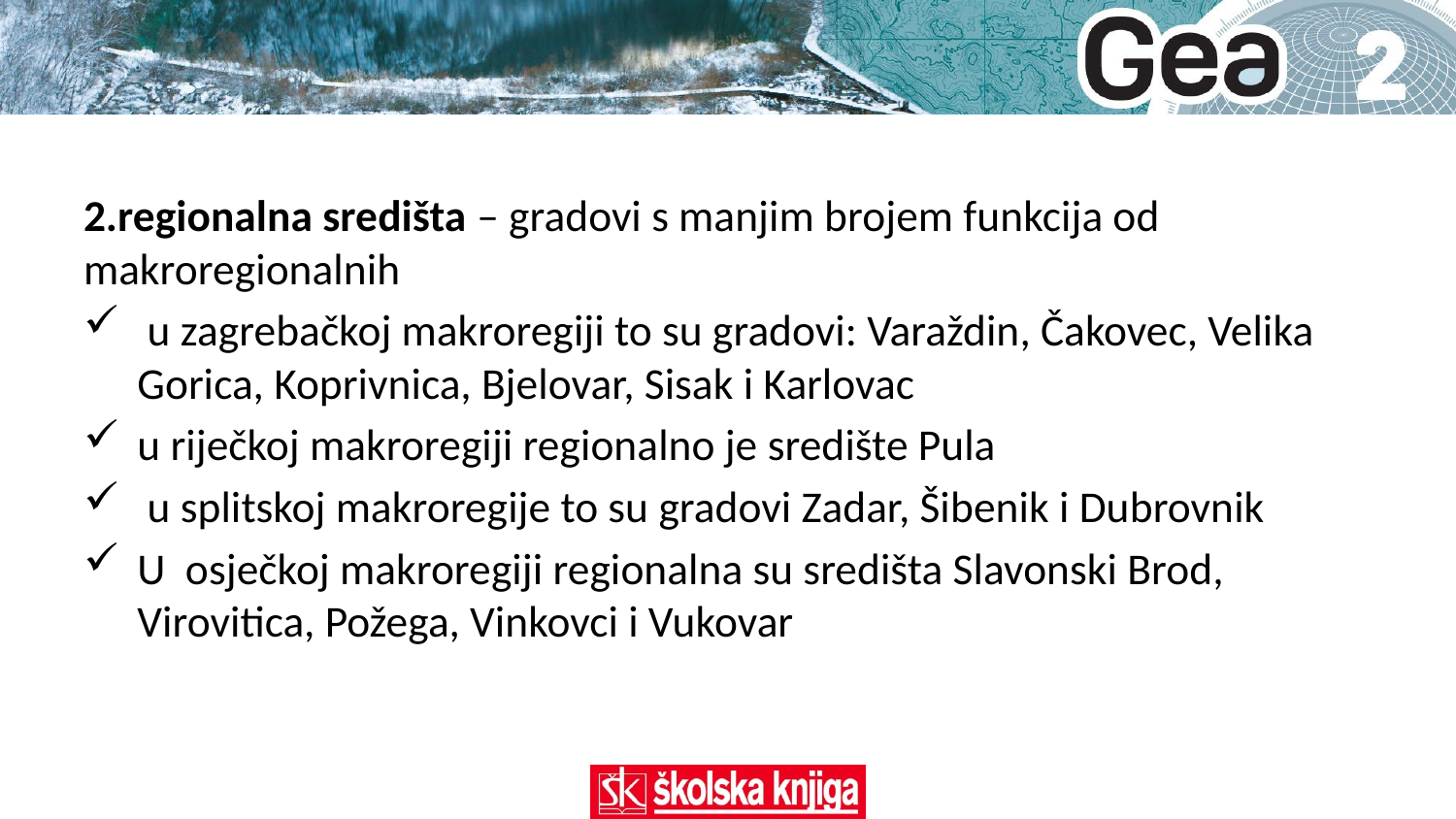

2.regionalna središta – gradovi s manjim brojem funkcija od makroregionalnih
 u zagrebačkoj makroregiji to su gradovi: Varaždin, Čakovec, Velika Gorica, Koprivnica, Bjelovar, Sisak i Karlovac
u riječkoj makroregiji regionalno je središte Pula
 u splitskoj makroregije to su gradovi Zadar, Šibenik i Dubrovnik
U  osječkoj makroregiji regionalna su središta Slavonski Brod, Virovitica, Požega, Vinkovci i Vukovar